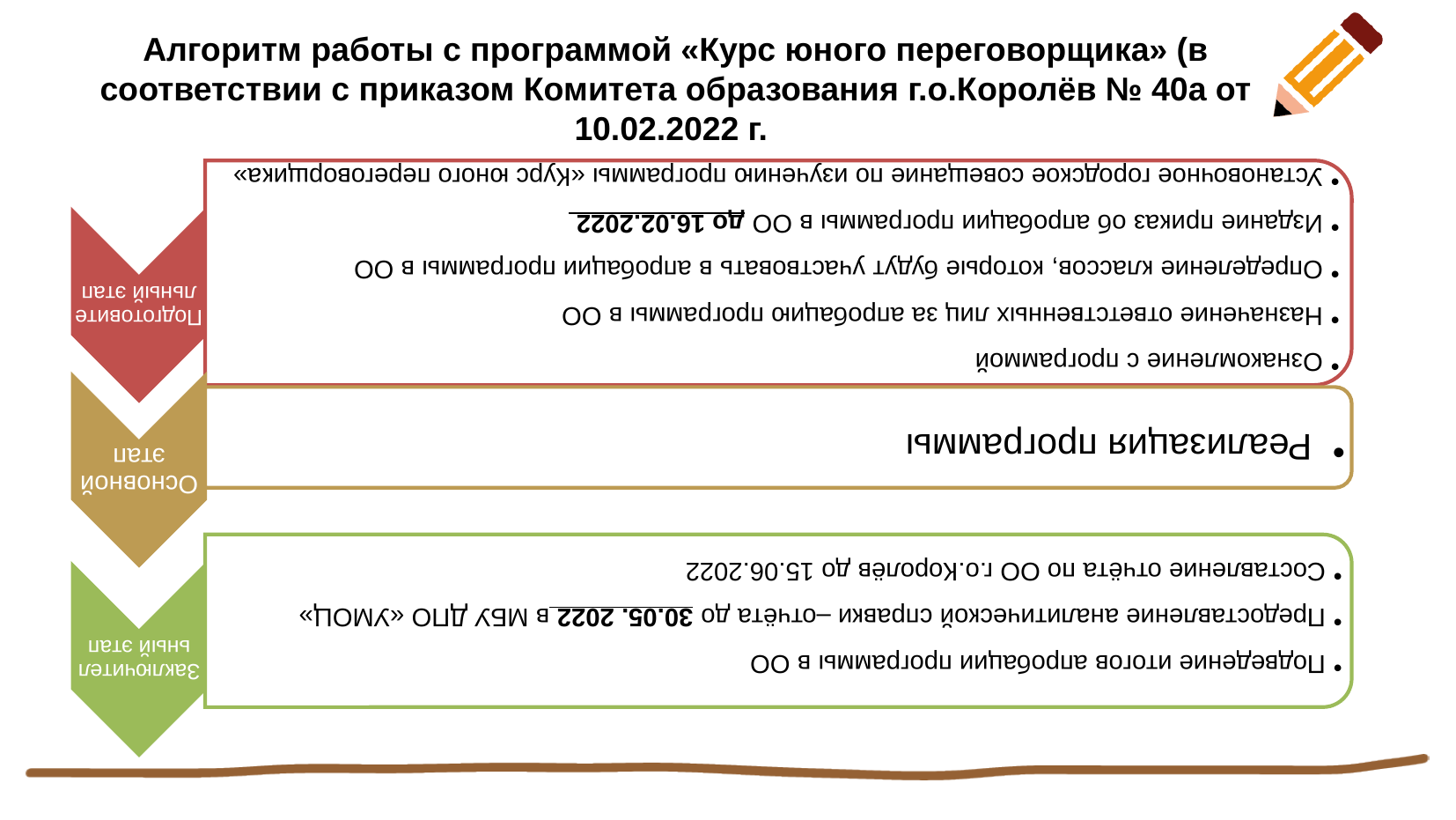

# Алгоритм работы с программой «Курс юного переговорщика» (в соответствии с приказом Комитета образования г.о.Королёв № 40а от 10.02.2022 г.
Подготовительный этап
Ознакомление с программой
Назначение ответственных лиц за апробацию программы в ОО
Определение классов, которые будут участвовать в апробации программы в ОО
Издание приказ об апробации программы в ОО до 16.02.2022
Установочное городское совещание по изучению программы «Курс юного переговорщика»
Основной этап
Реализация программы
Заключительный этап
Подведение итогов апробации программы в ОО
Предоставление аналитической справки –отчёта до 30.05. 2022 в МБУ ДПО «УМОЦ»
Составление отчёта по ОО г.о.Королёв до 15.06.2022